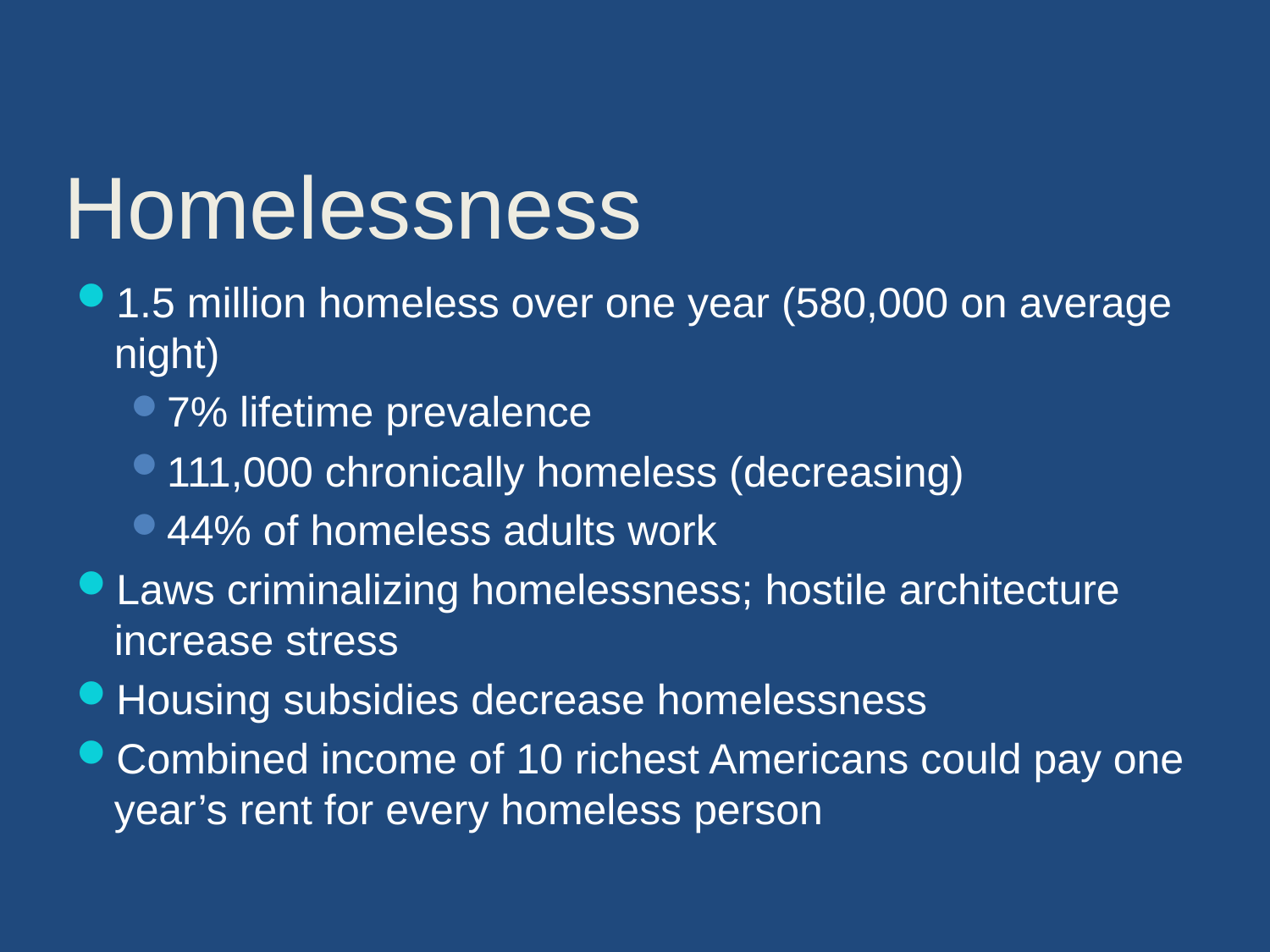

# Homelessness
1.5 million homeless over one year (580,000 on average night)
7% lifetime prevalence
111,000 chronically homeless (decreasing)
44% of homeless adults work
Laws criminalizing homelessness; hostile architecture increase stress
Housing subsidies decrease homelessness
Combined income of 10 richest Americans could pay one year’s rent for every homeless person